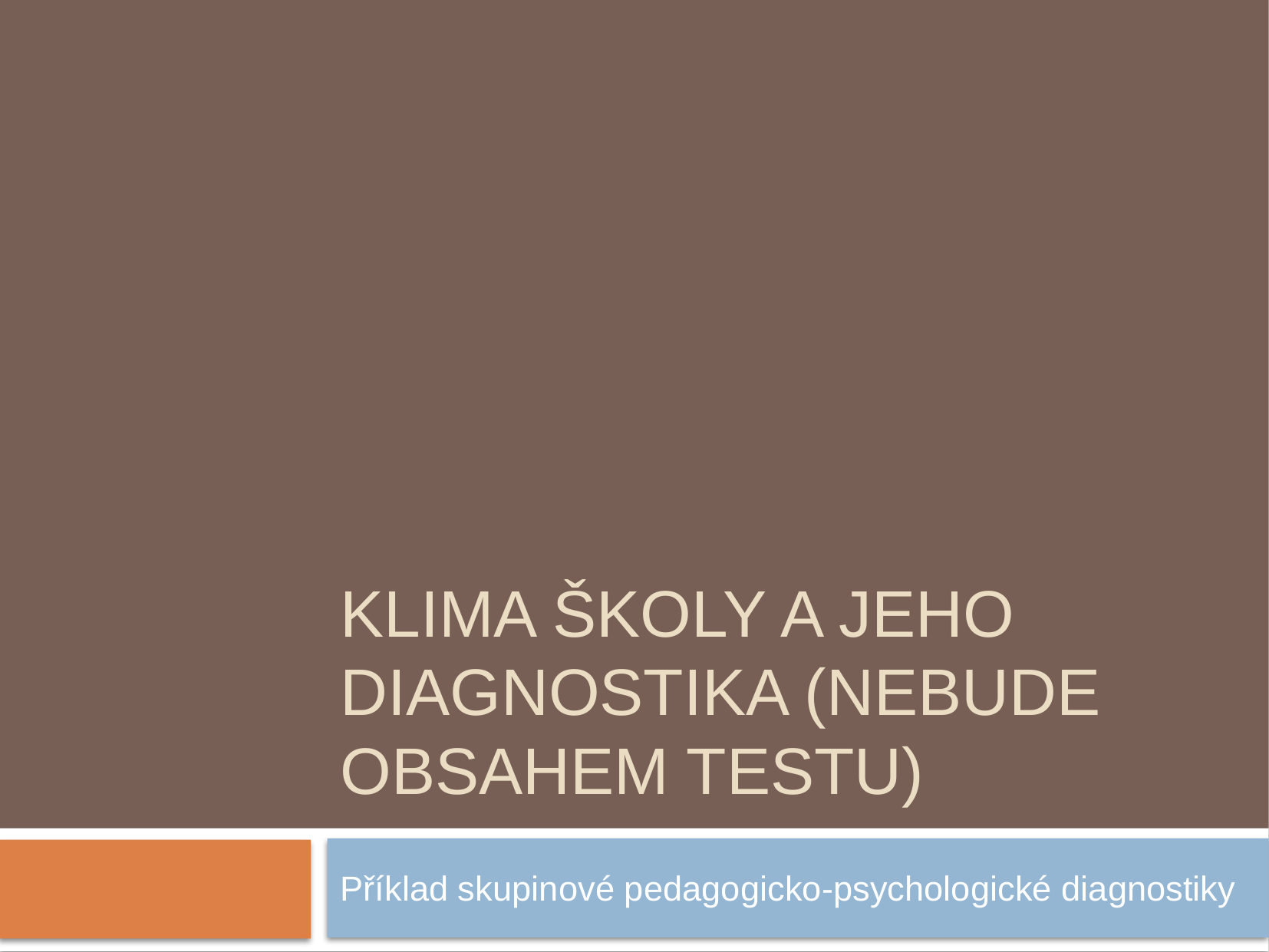

# Klima školy a jeho diagnostika (nebude obsahem testu)
Příklad skupinové pedagogicko-psychologické diagnostiky